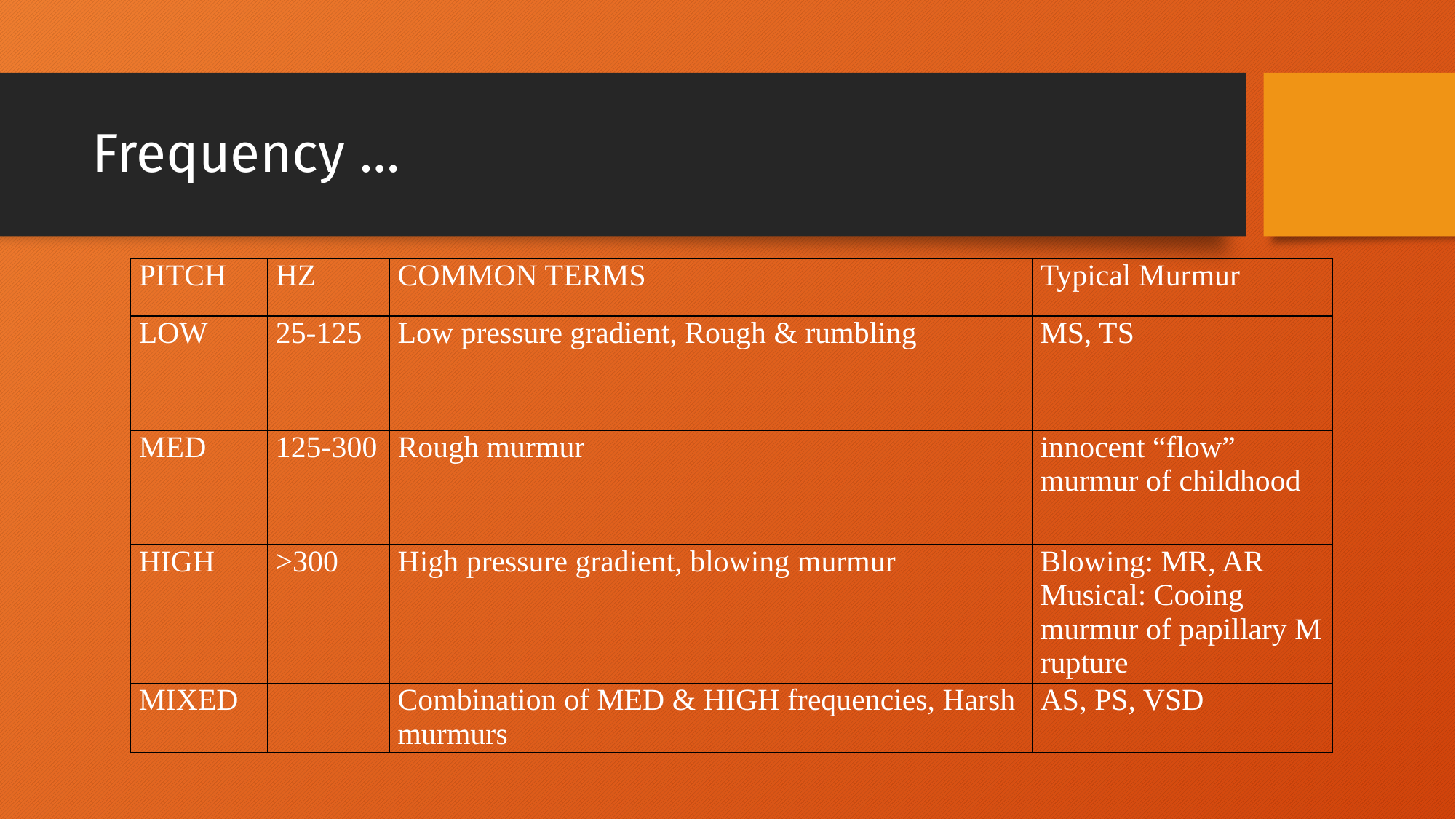

# Frequency …
| PITCH | HZ | COMMON TERMS | Typical Murmur |
| --- | --- | --- | --- |
| LOW | 25-125 | Low pressure gradient, Rough & rumbling | MS, TS |
| MED | 125-300 | Rough murmur | innocent “flow” murmur of childhood |
| HIGH | >300 | High pressure gradient, blowing murmur | Blowing: MR, AR Musical: Cooing murmur of papillary M rupture |
| MIXED |  | Combination of MED & HIGH frequencies, Harsh murmurs | AS, PS, VSD |